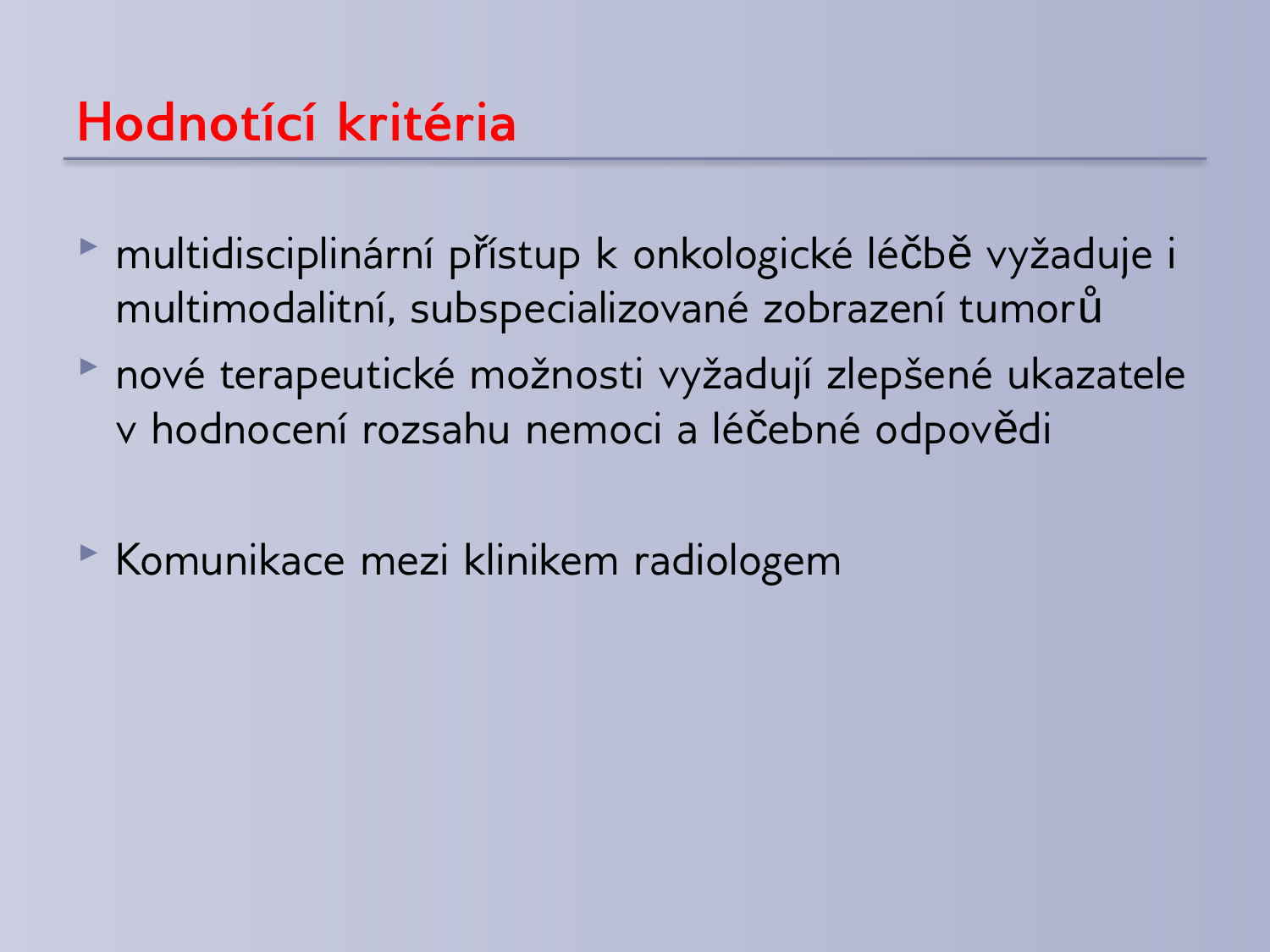

# Hodnotící kritéria
multidisciplinární přístup k onkologické léčbě vyžaduje i multimodalitní, subspecializované zobrazení tumorů
nové terapeutické možnosti vyžadují zlepšené ukazatele v hodnocení rozsahu nemoci a léčebné odpovědi

Komunikace mezi klinikem radiologem